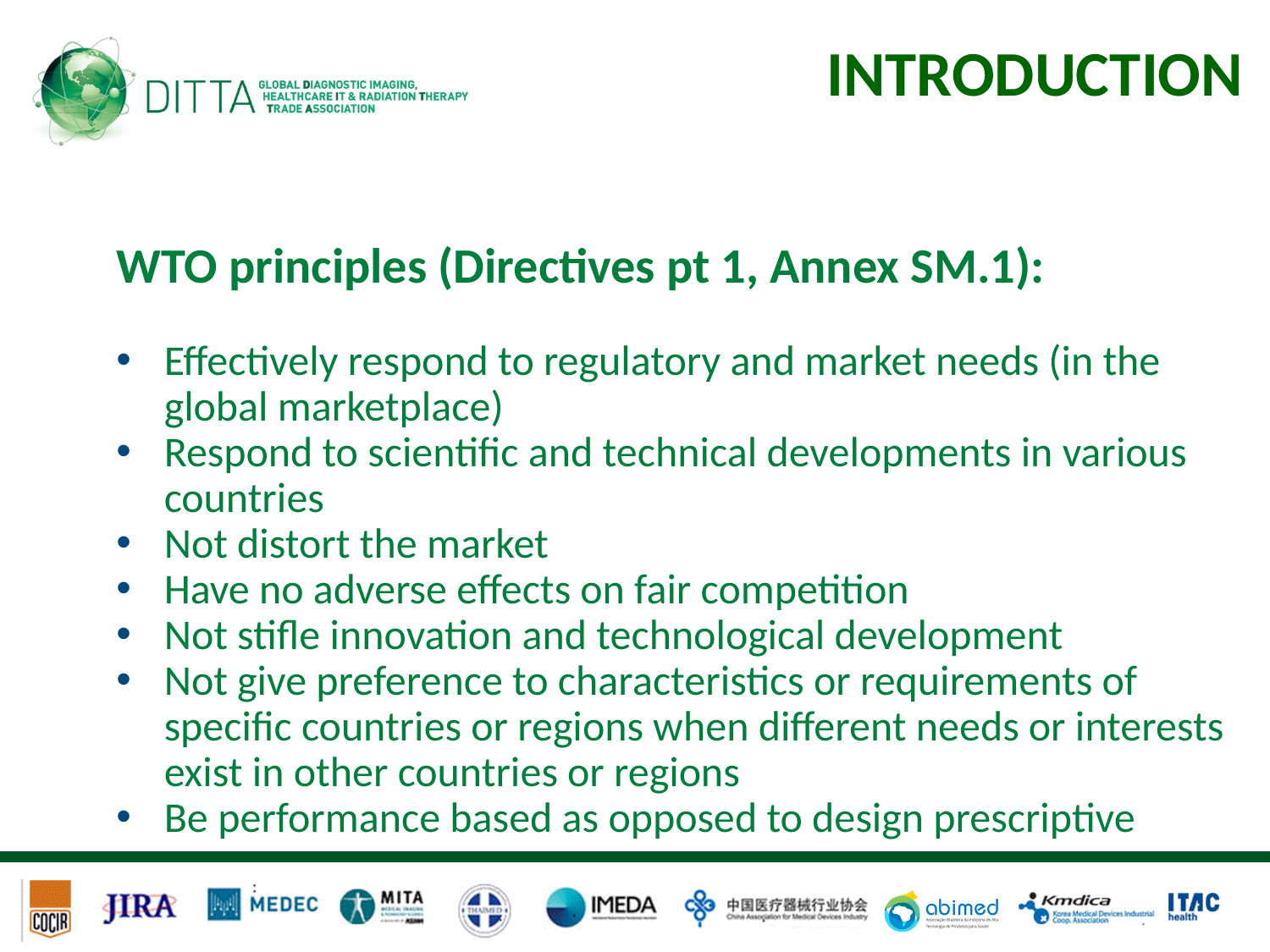

# Introduction
WTO principles (Directives pt 1, Annex SM.1):

Effectively respond to regulatory and market needs (in the global marketplace)
Respond to scientific and technical developments in various countries
Not distort the market
Have no adverse effects on fair competition
Not stifle innovation and technological development
Not give preference to characteristics or requirements of specific countries or regions when different needs or interests exist in other countries or regions
Be performance based as opposed to design prescriptive